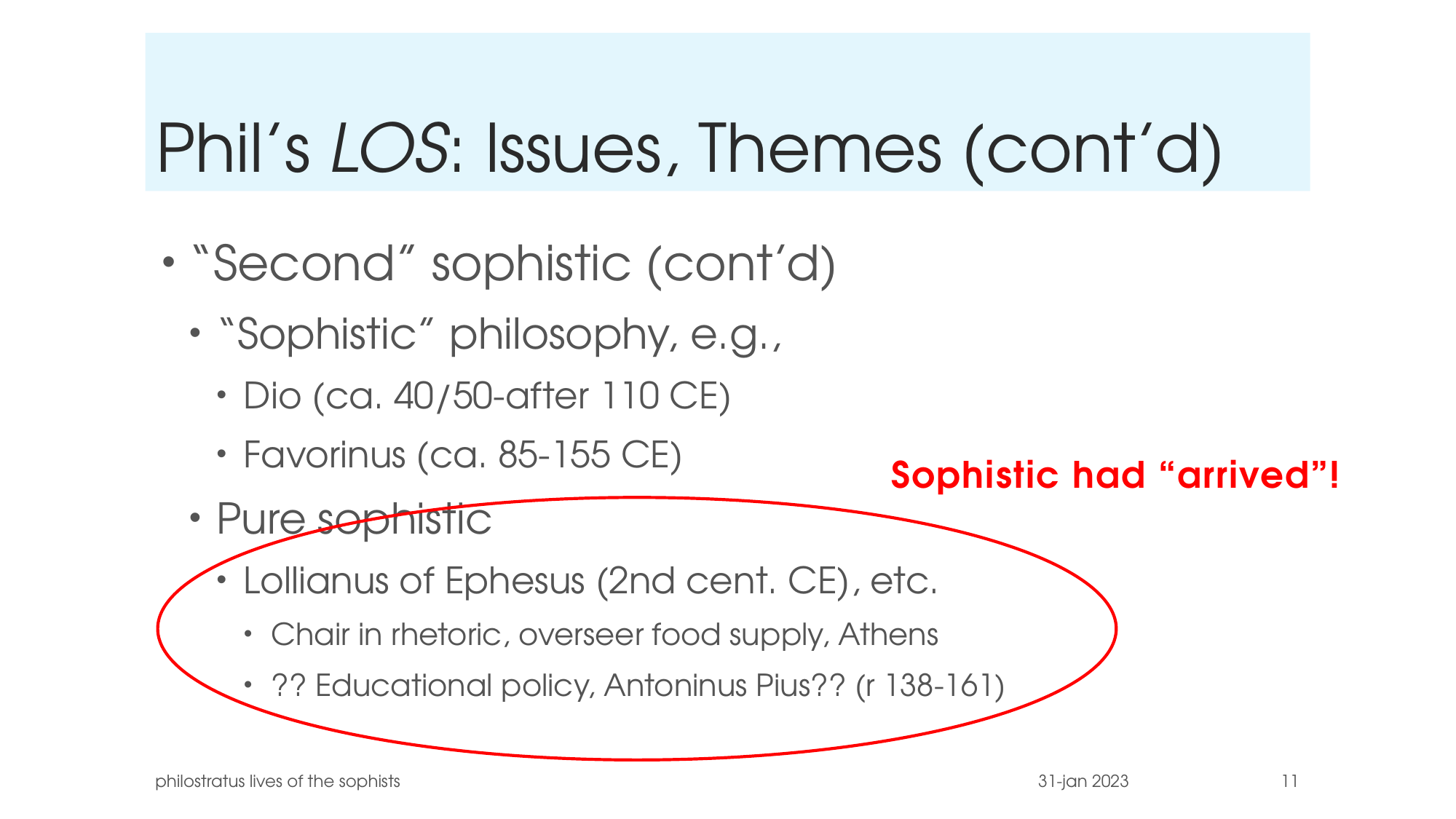

# Phil’s LOS: Issues, Themes (cont’d)
“Second” sophistic (cont’d)
“Sophistic” philosophy, e.g.,
Dio (ca. 40/50-after 110 CE)
Favorinus (ca. 85-155 CE)
Pure sophistic
Lollianus of Ephesus (2nd cent. CE), etc.
Chair in rhetoric, overseer food supply, Athens
?? Educational policy, Antoninus Pius?? (r 138-161)
Sophistic had “arrived”!

philostratus lives of the sophists
31-jan 2023
11